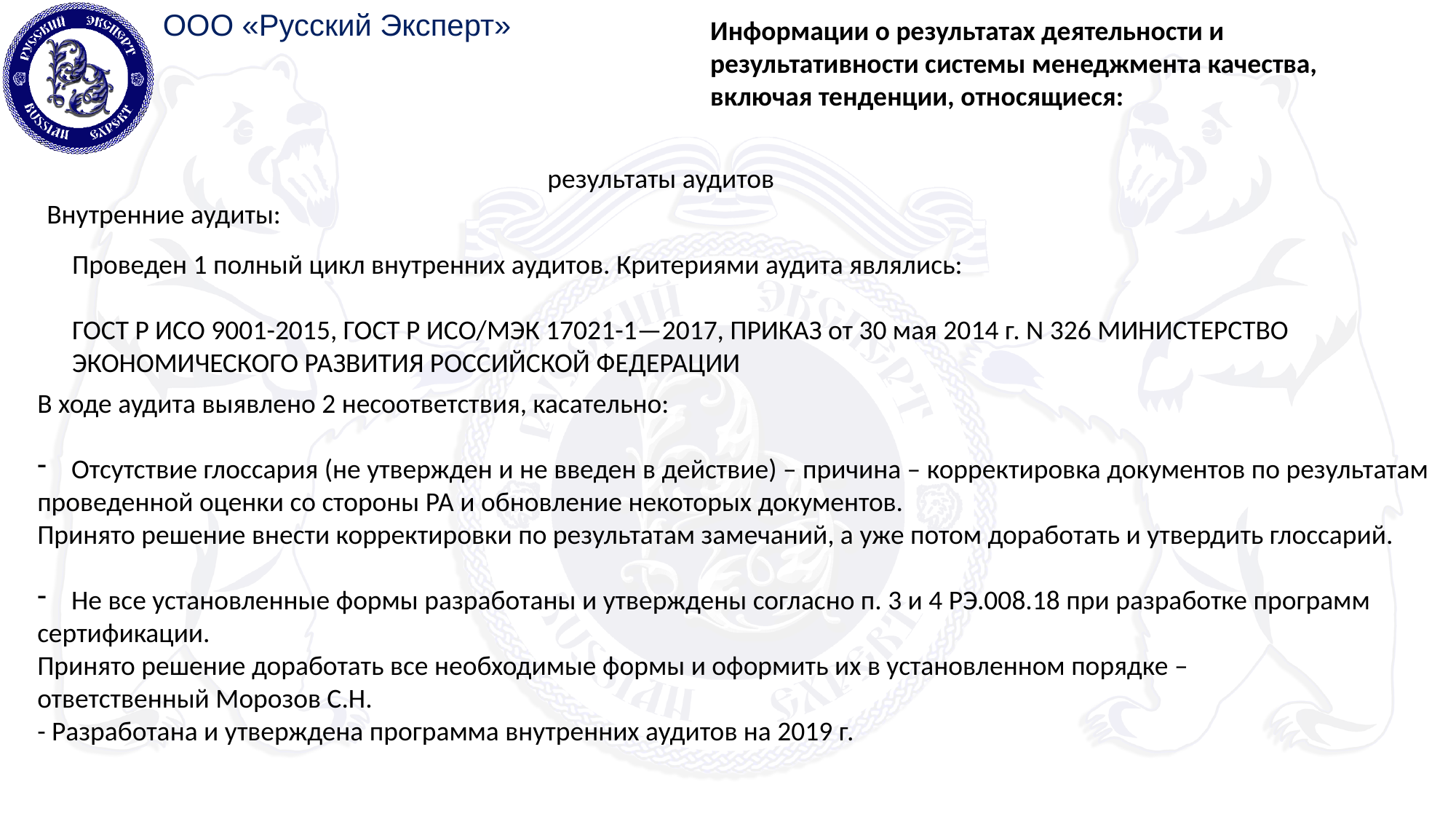

Информации о результатах деятельности и результативности системы менеджмента качества, включая тенденции, относящиеся:
результаты аудитов
Внутренние аудиты:
Проведен 1 полный цикл внутренних аудитов. Критериями аудита являлись:

ГОСТ Р ИСО 9001-2015, ГОСТ Р ИСО/МЭК 17021-1—2017, ПРИКАЗ от 30 мая 2014 г. N 326 МИНИСТЕРСТВО
ЭКОНОМИЧЕСКОГО РАЗВИТИЯ РОССИЙСКОЙ ФЕДЕРАЦИИ

В ходе аудита выявлено 2 несоответствия, касательно:

Отсутствие глоссария (не утвержден и не введен в действие) – причина – корректировка документов по результатам
проведенной оценки со стороны РА и обновление некоторых документов.
Принято решение внести корректировки по результатам замечаний, а уже потом доработать и утвердить глоссарий.

Не все установленные формы разработаны и утверждены согласно п. 3 и 4 РЭ.008.18 при разработке программ
сертификации.
Принято решение доработать все необходимые формы и оформить их в установленном порядке –
ответственный Морозов С.Н.
- Разработана и утверждена программа внутренних аудитов на 2019 г.